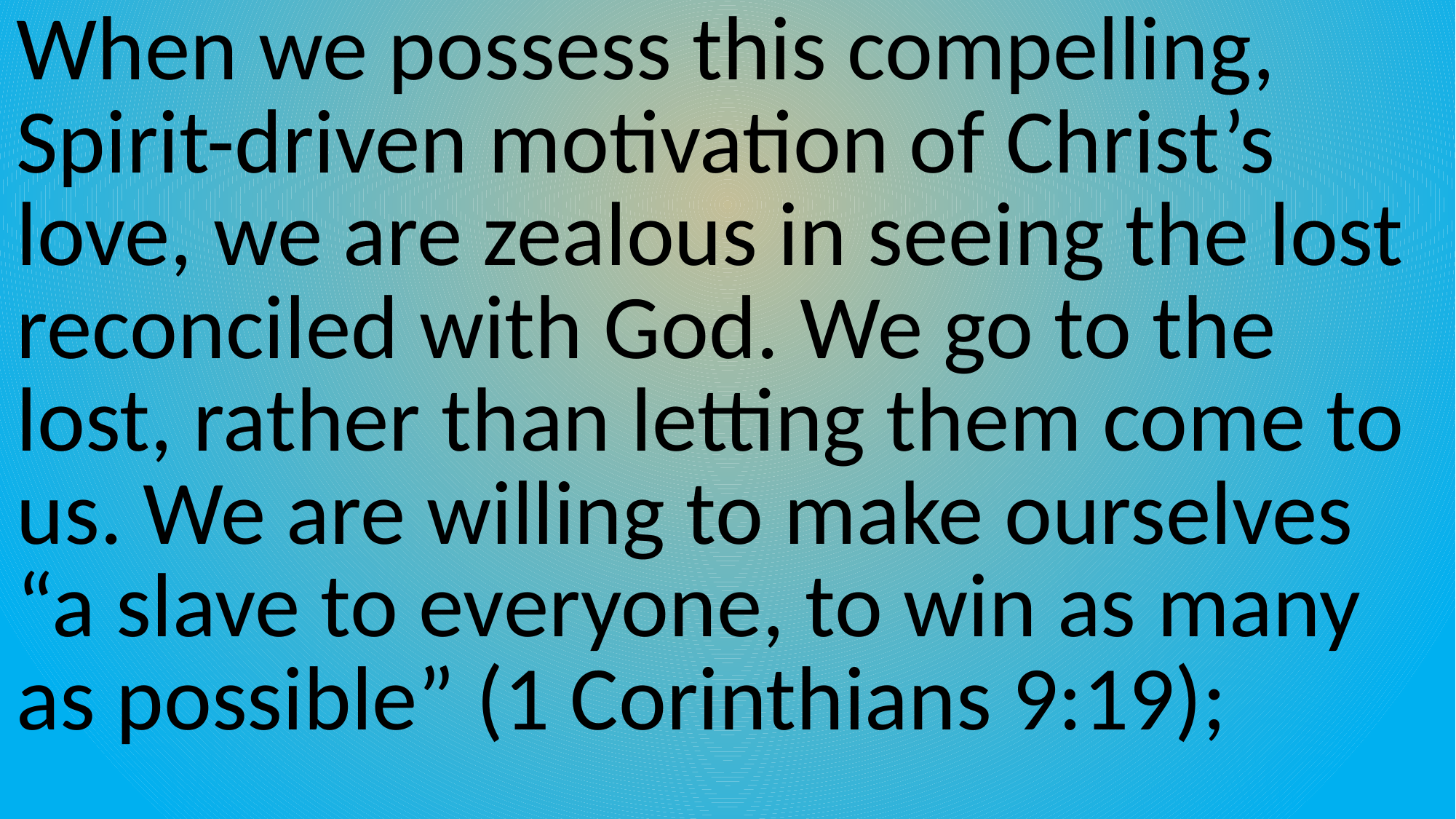

When we possess this compelling, Spirit-driven motivation of Christ’s love, we are zealous in seeing the lost reconciled with God. We go to the lost, rather than letting them come to us. We are willing to make ourselves “a slave to everyone, to win as many as possible” (1 Corinthians 9:19);